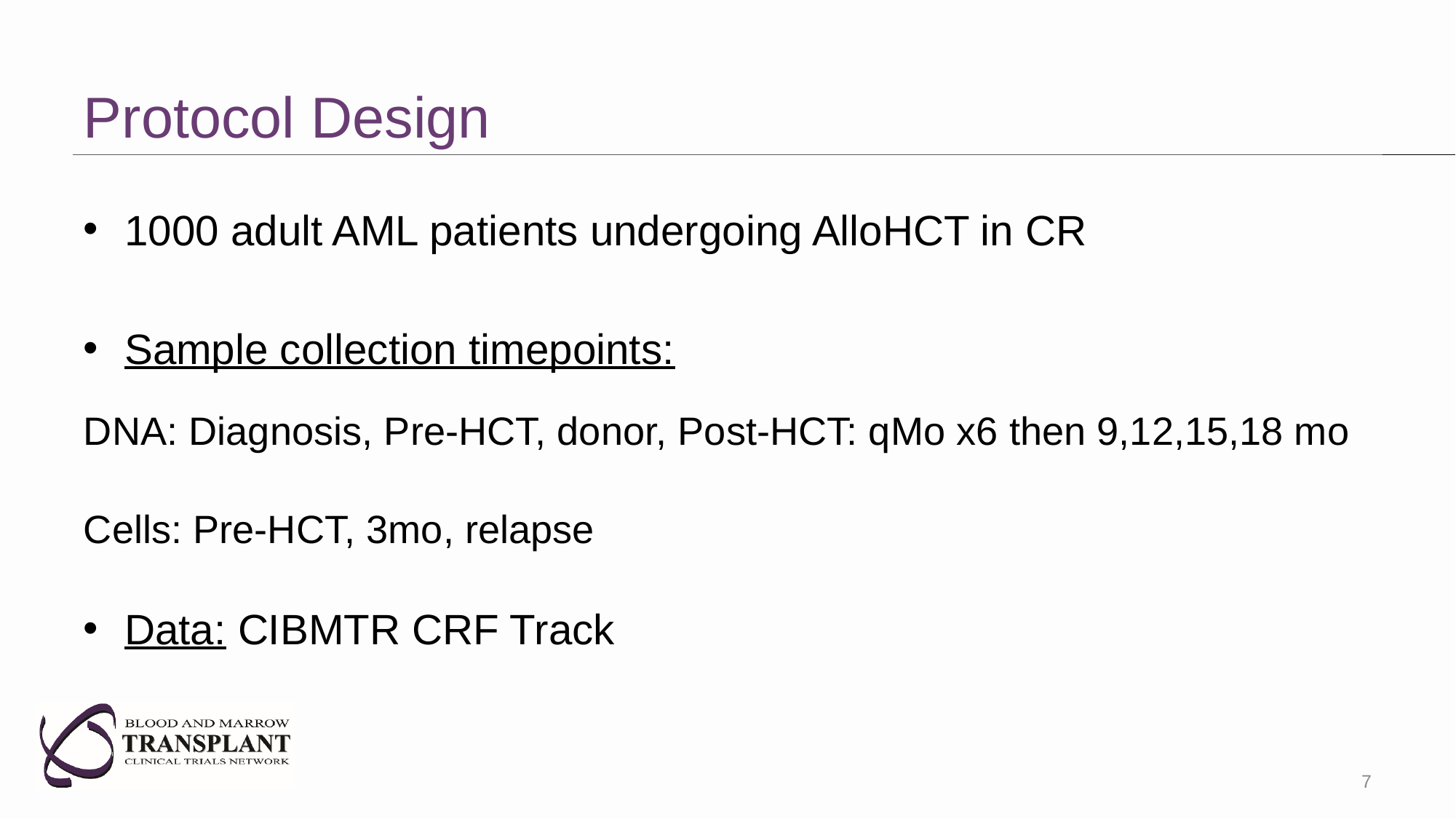

# Protocol Design
1000 adult AML patients undergoing AlloHCT in CR

Sample collection timepoints:

DNA: Diagnosis, Pre-HCT, donor, Post-HCT: qMo x6 then 9,12,15,18 mo

Cells: Pre-HCT, 3mo, relapse

Data: CIBMTR CRF Track

7